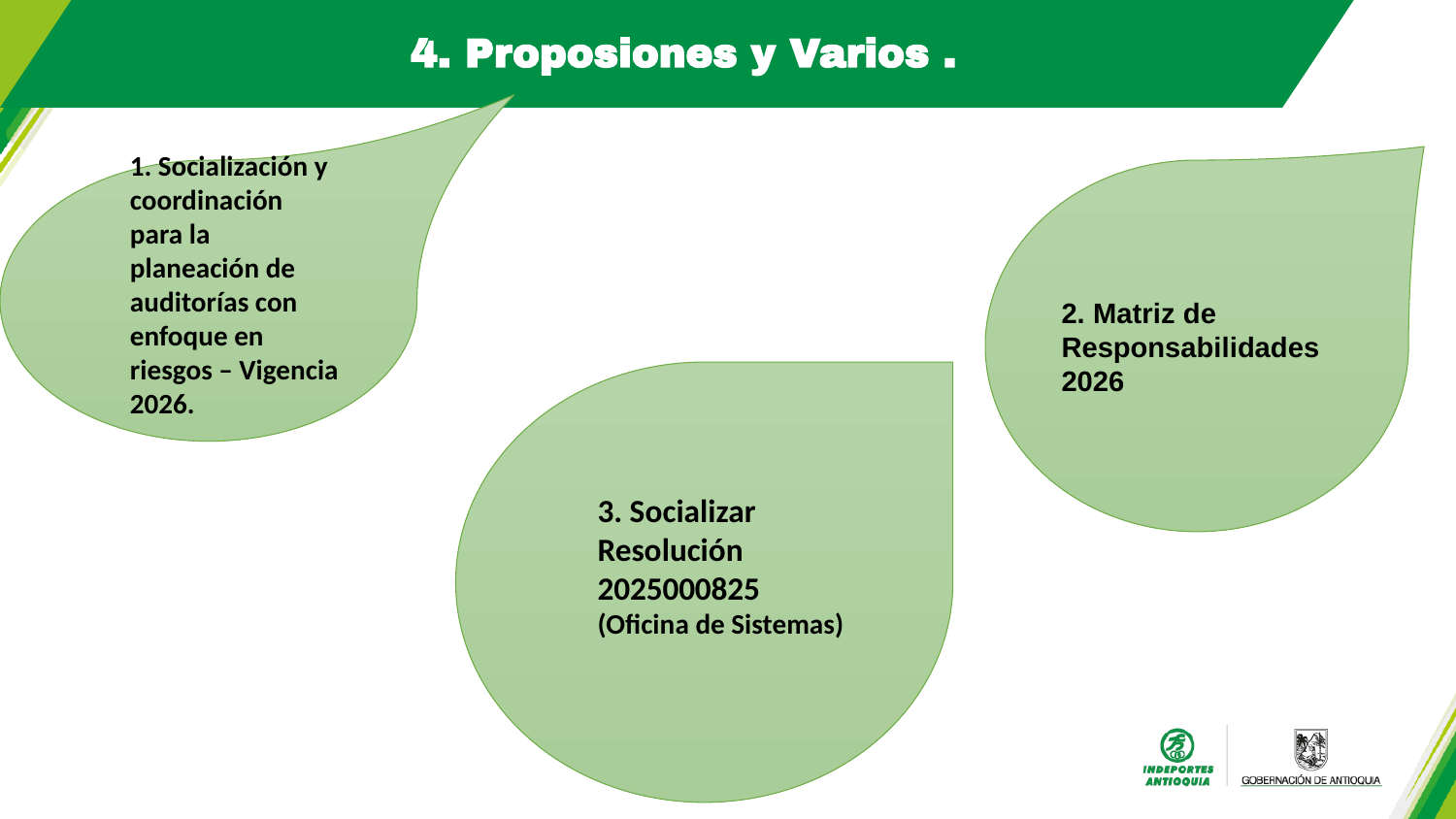

4. Proposiones y Varios .

1. Socialización y coordinación para la planeación de auditorías con enfoque en riesgos – Vigencia 2026.

2. Matriz de Responsabilidades 2026

3. Socializar Resolución 2025000825
(Oficina de Sistemas)